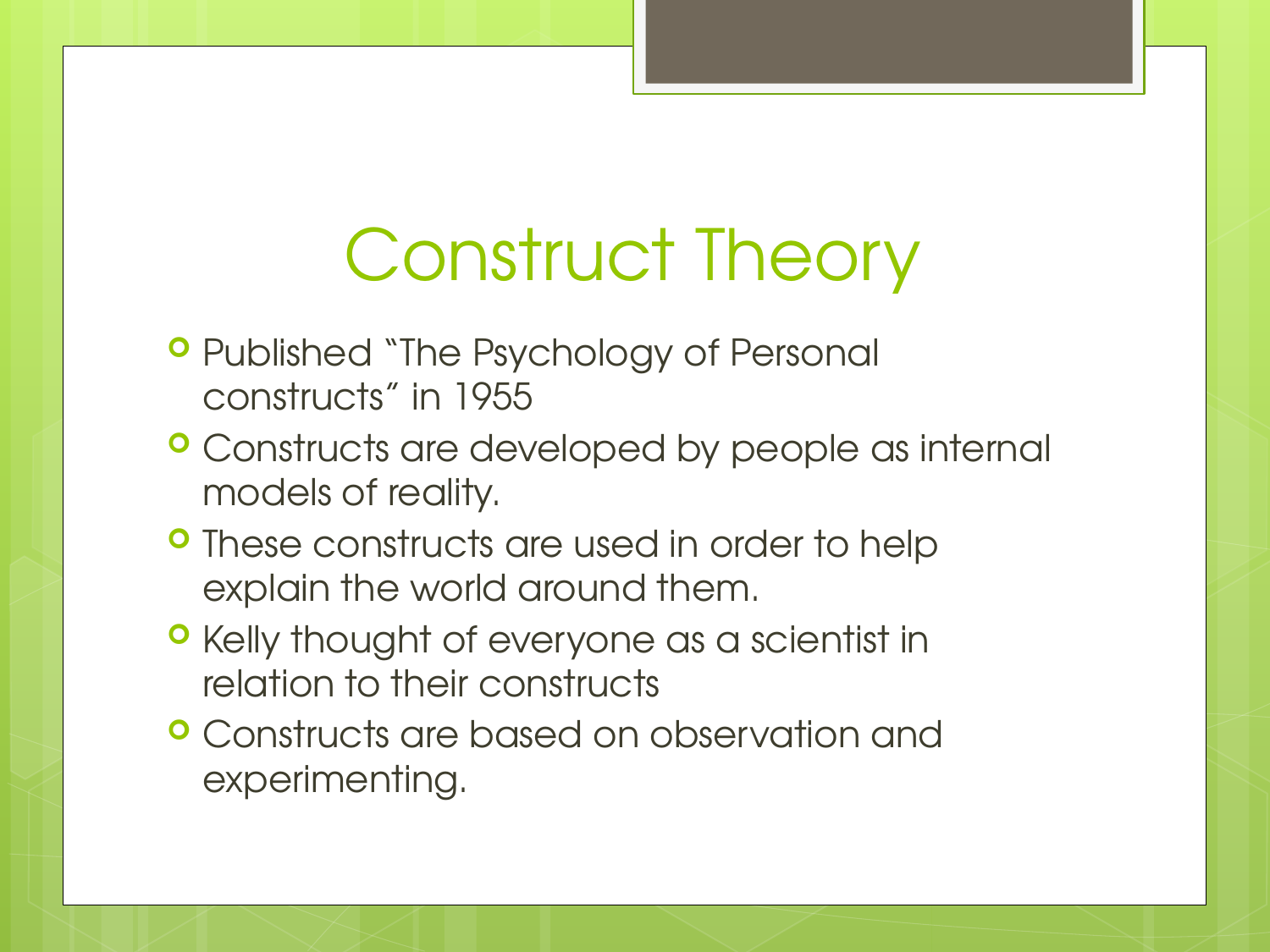

# Construct Theory
Published “The Psychology of Personal constructs” in 1955
Constructs are developed by people as internal models of reality.
These constructs are used in order to help explain the world around them.
Kelly thought of everyone as a scientist in relation to their constructs
Constructs are based on observation and experimenting.